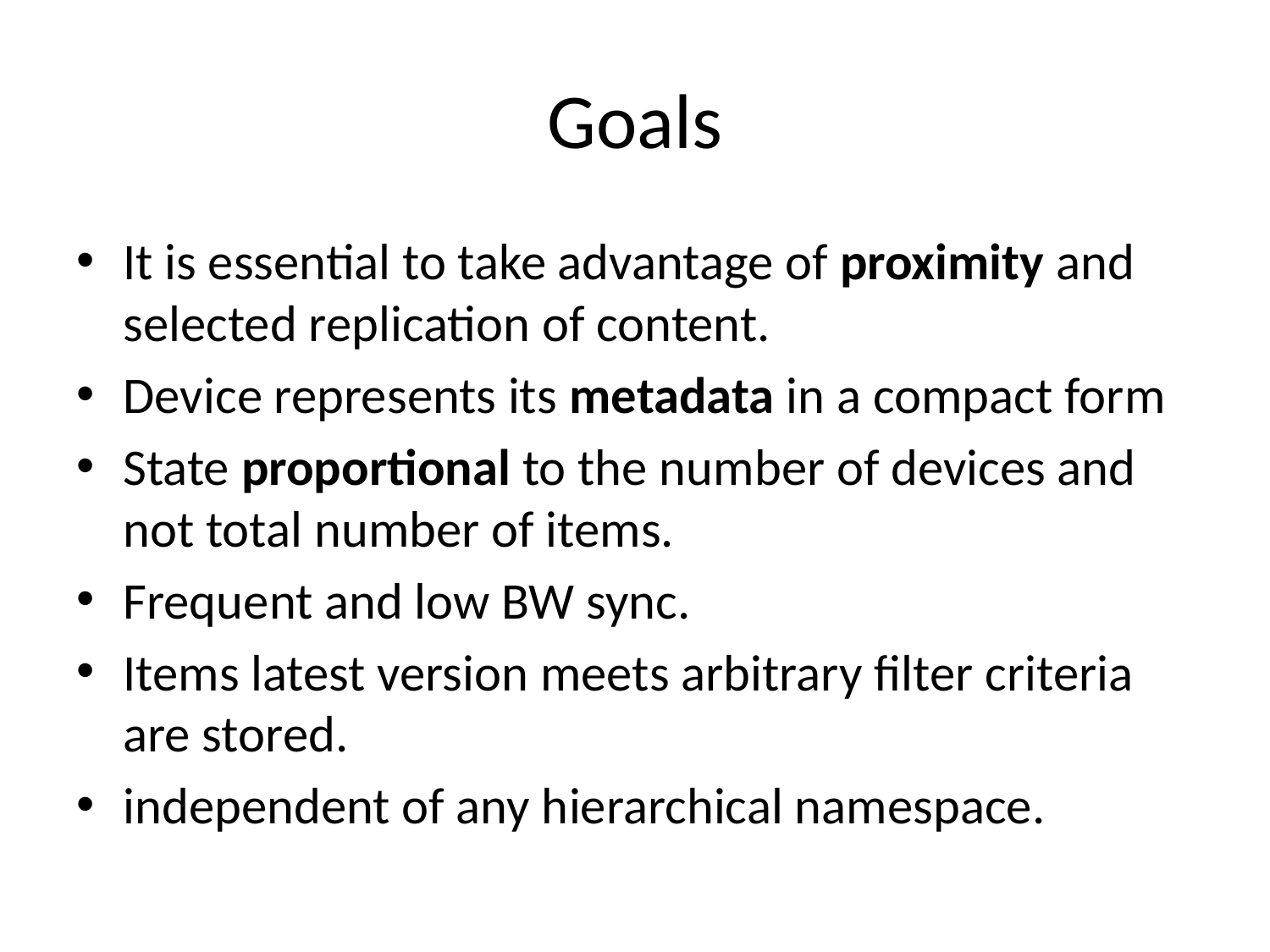

# Goals
It is essential to take advantage of proximity and selected replication of content.
Device represents its metadata in a compact form
State proportional to the number of devices and not total number of items.
Frequent and low BW sync.
Items latest version meets arbitrary filter criteria are stored.
independent of any hierarchical namespace.